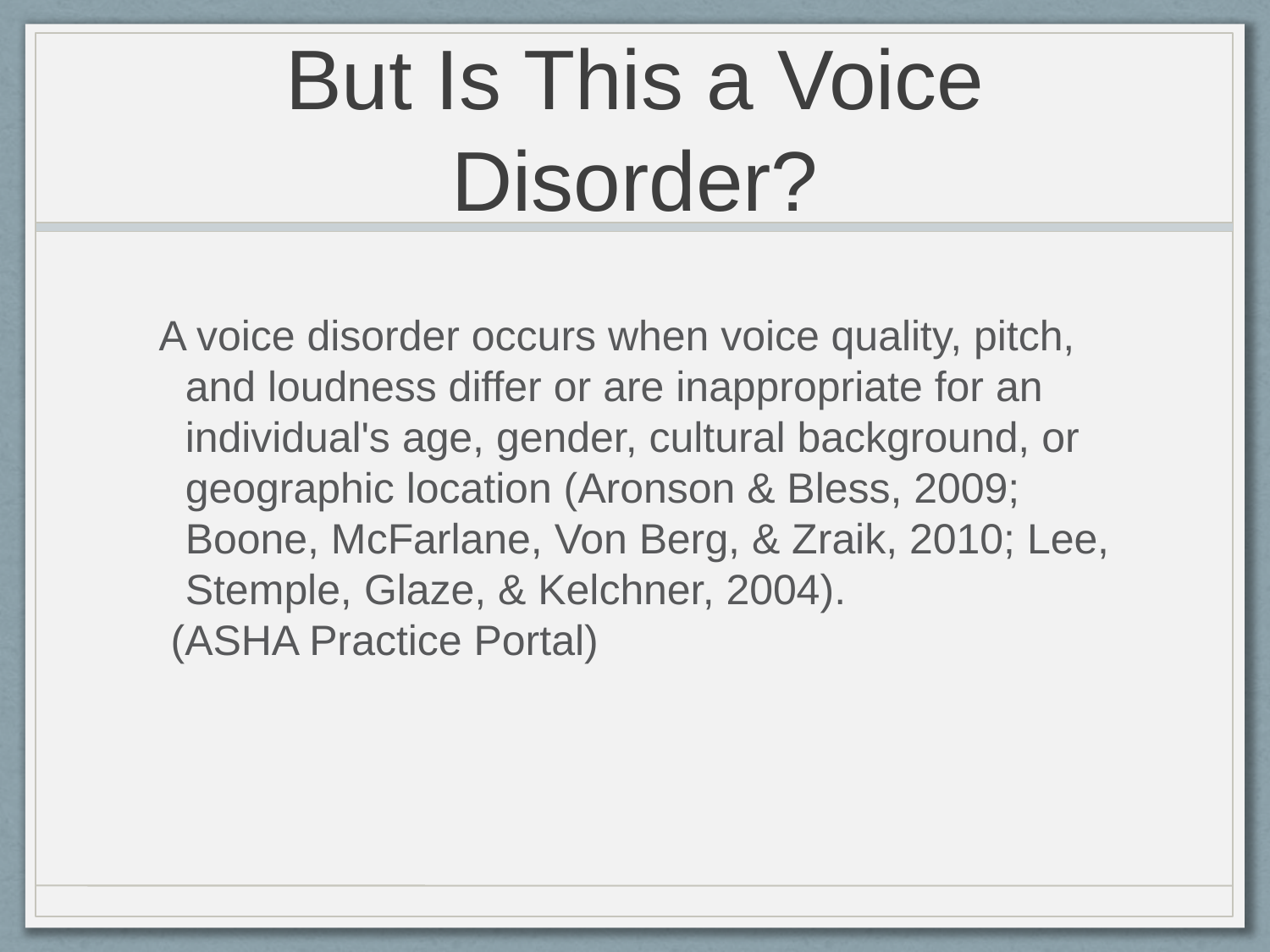

# But Is This a Voice Disorder?
A voice disorder occurs when voice quality, pitch, and loudness differ or are inappropriate for an individual's age, gender, cultural background, or geographic location (Aronson & Bless, 2009; Boone, McFarlane, Von Berg, & Zraik, 2010; Lee, Stemple, Glaze, & Kelchner, 2004).
 (ASHA Practice Portal)